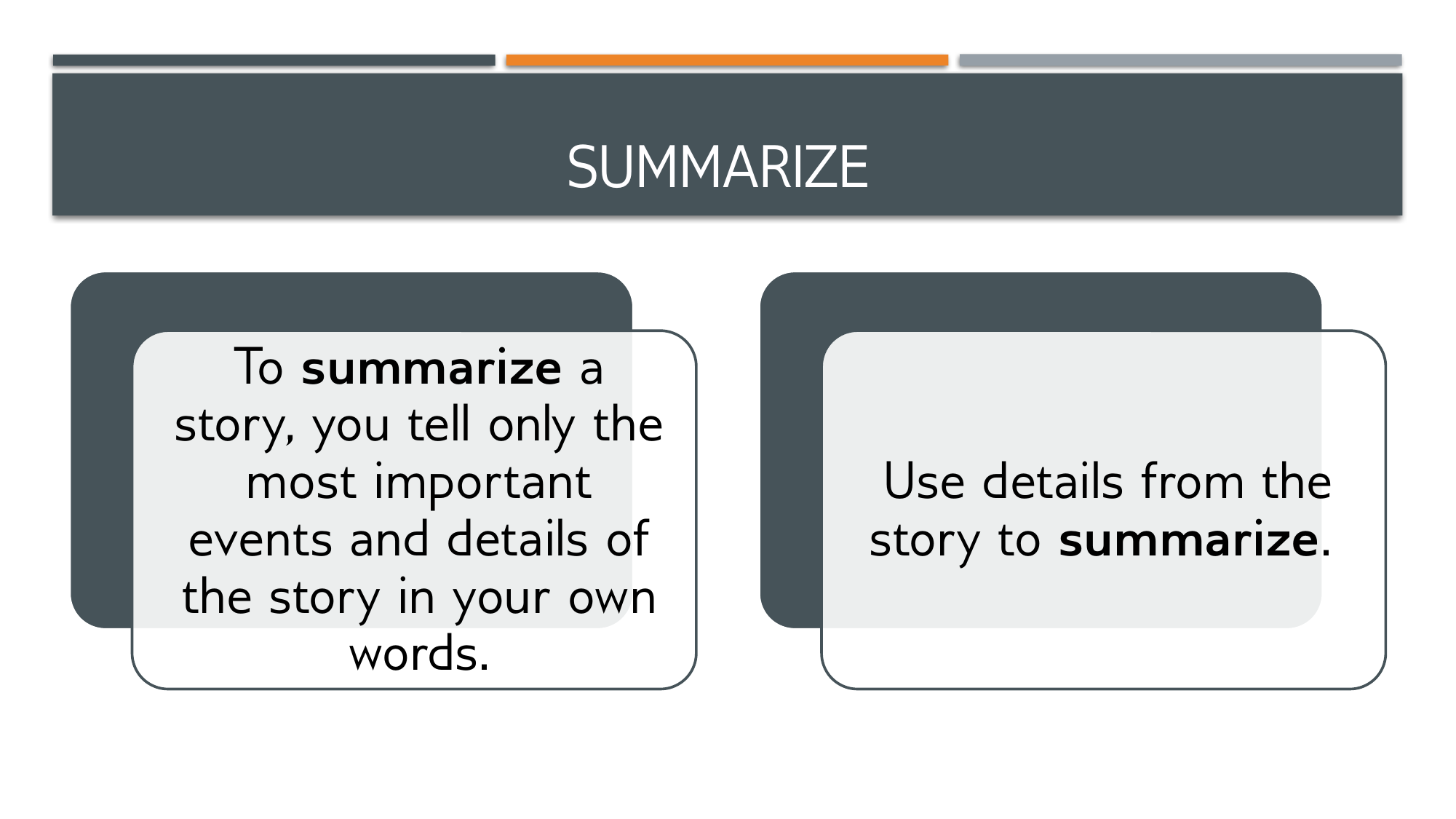

# Summarize
To summarize a story, you tell only the most important events and details of the story in your own words.
Use details from the story to summarize.